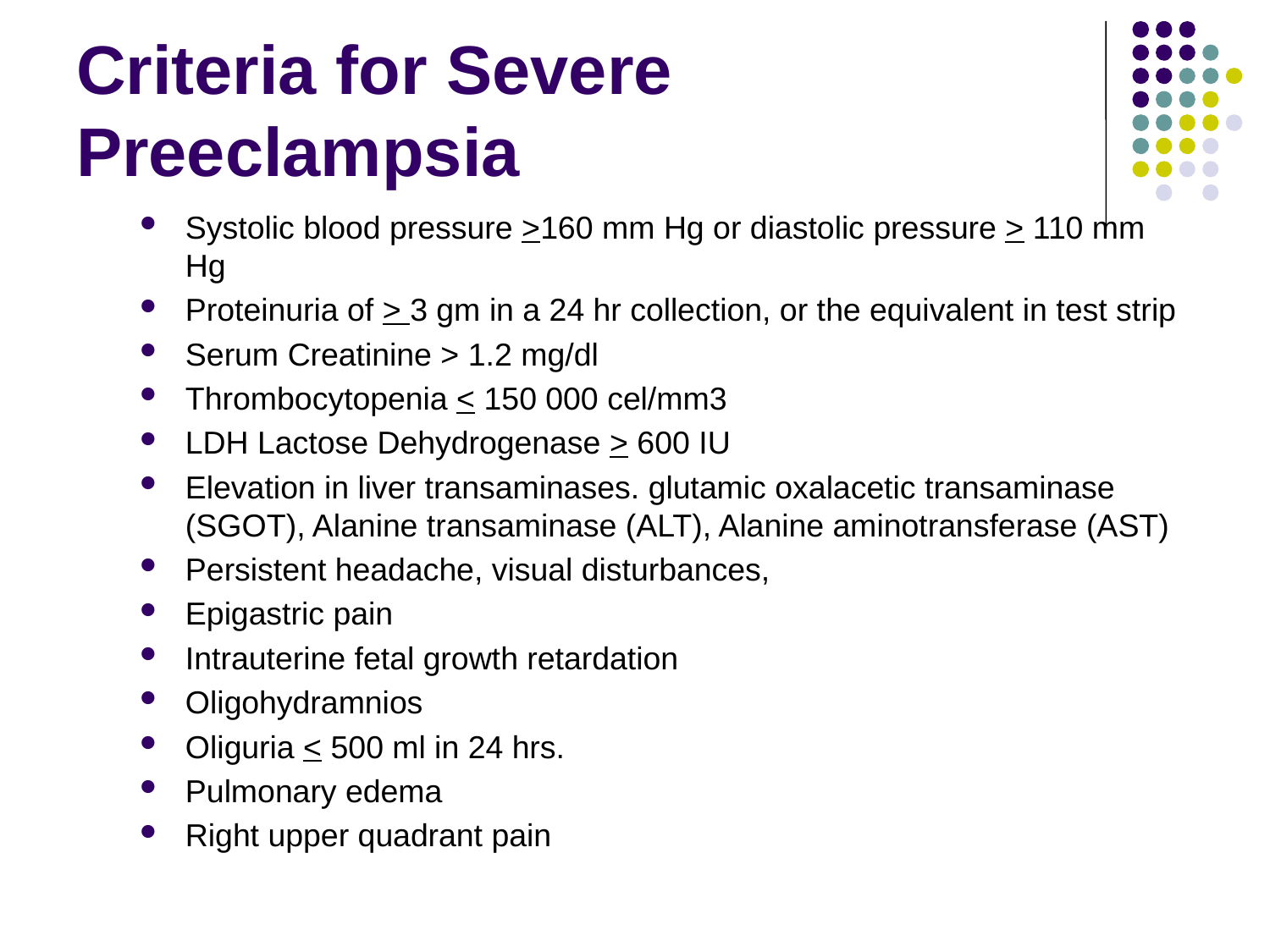

# Criteria for Severe Preeclampsia
Systolic blood pressure >160 mm Hg or diastolic pressure > 110 mm Hg
Proteinuria of > 3 gm in a 24 hr collection, or the equivalent in test strip
Serum Creatinine > 1.2 mg/dl
Thrombocytopenia < 150 000 cel/mm3
LDH Lactose Dehydrogenase > 600 IU
Elevation in liver transaminases. glutamic oxalacetic transaminase (SGOT), Alanine transaminase (ALT), Alanine aminotransferase (AST)
Persistent headache, visual disturbances,
Epigastric pain
Intrauterine fetal growth retardation
Oligohydramnios
Oliguria < 500 ml in 24 hrs.
Pulmonary edema
Right upper quadrant pain